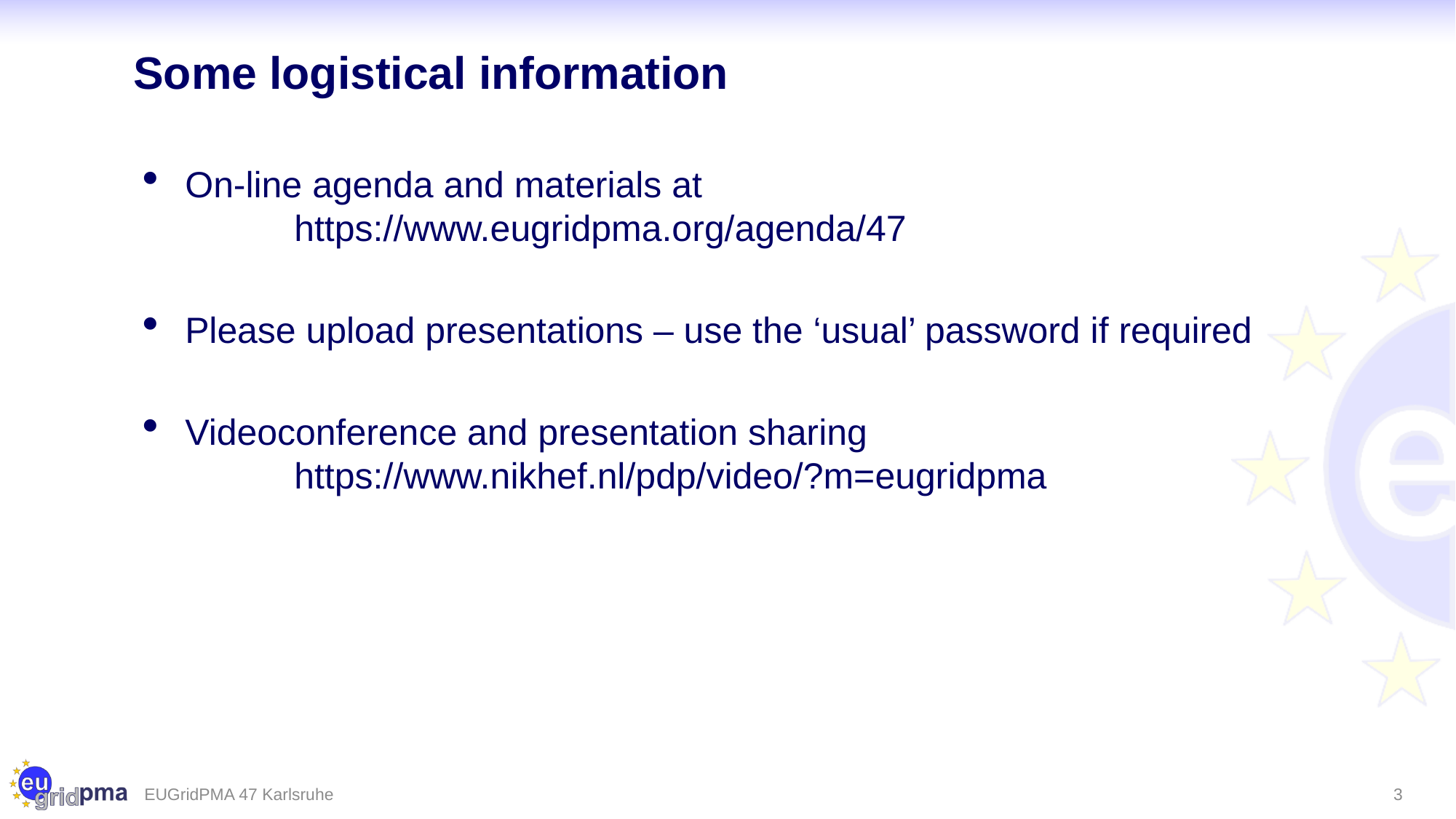

# Some logistical information
On-line agenda and materials at
	https://www.eugridpma.org/agenda/47

Please upload presentations – use the ‘usual’ password if required

Videoconference and presentation sharing
	https://www.nikhef.nl/pdp/video/?m=eugridpma

EUGridPMA 47 Karlsruhe
3